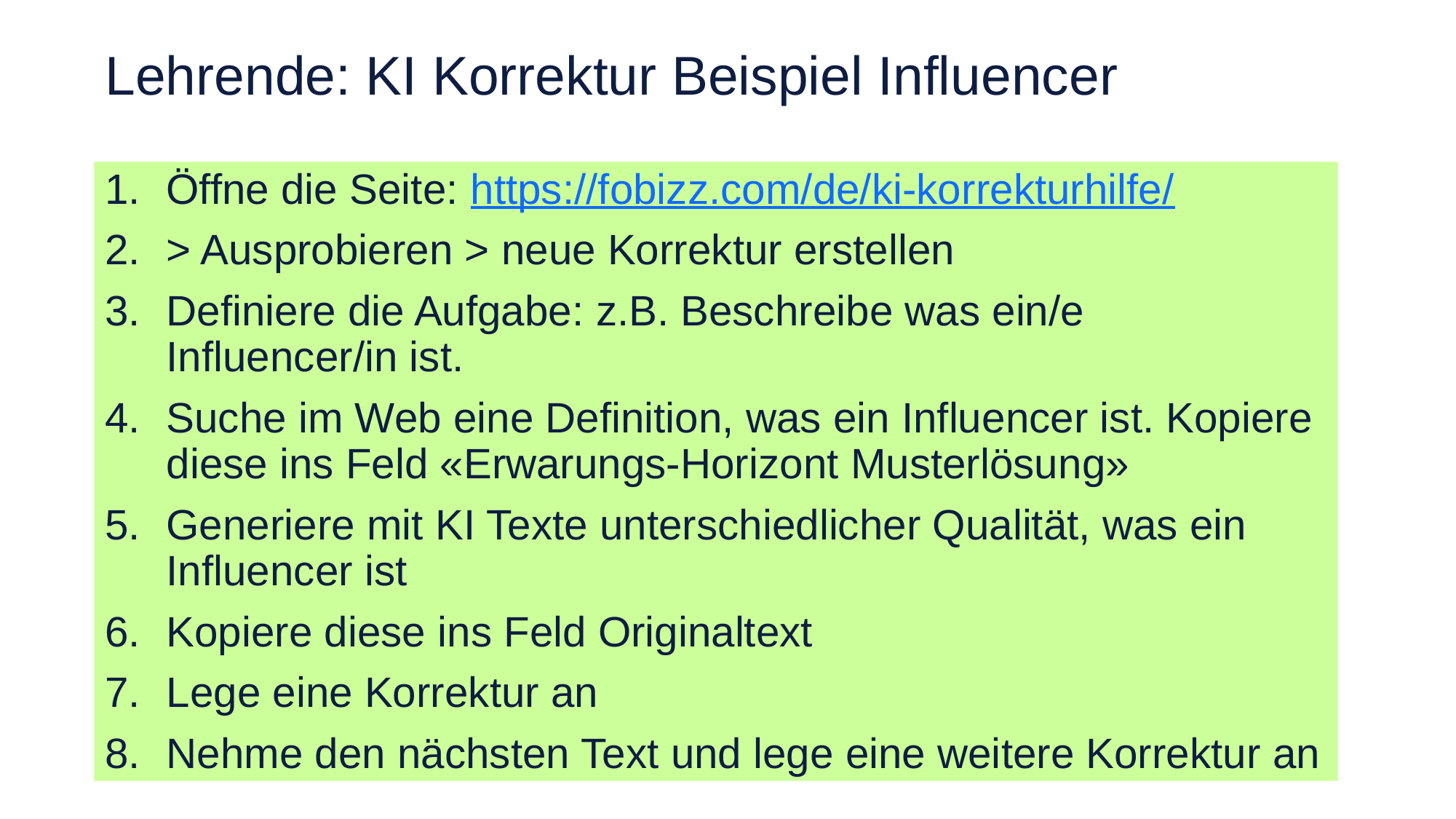

# Lehrende: KI Korrektur Beispiel Influencer
Öffne die Seite: https://fobizz.com/de/ki-korrekturhilfe/
> Ausprobieren > neue Korrektur erstellen
Definiere die Aufgabe: z.B. Beschreibe was ein/e Influencer/in ist.
Suche im Web eine Definition, was ein Influencer ist. Kopiere diese ins Feld «Erwarungs-Horizont Musterlösung»
Generiere mit KI Texte unterschiedlicher Qualität, was ein Influencer ist
Kopiere diese ins Feld Originaltext
Lege eine Korrektur an
Nehme den nächsten Text und lege eine weitere Korrektur an

.
Reiche den Text zur Korrektur ein